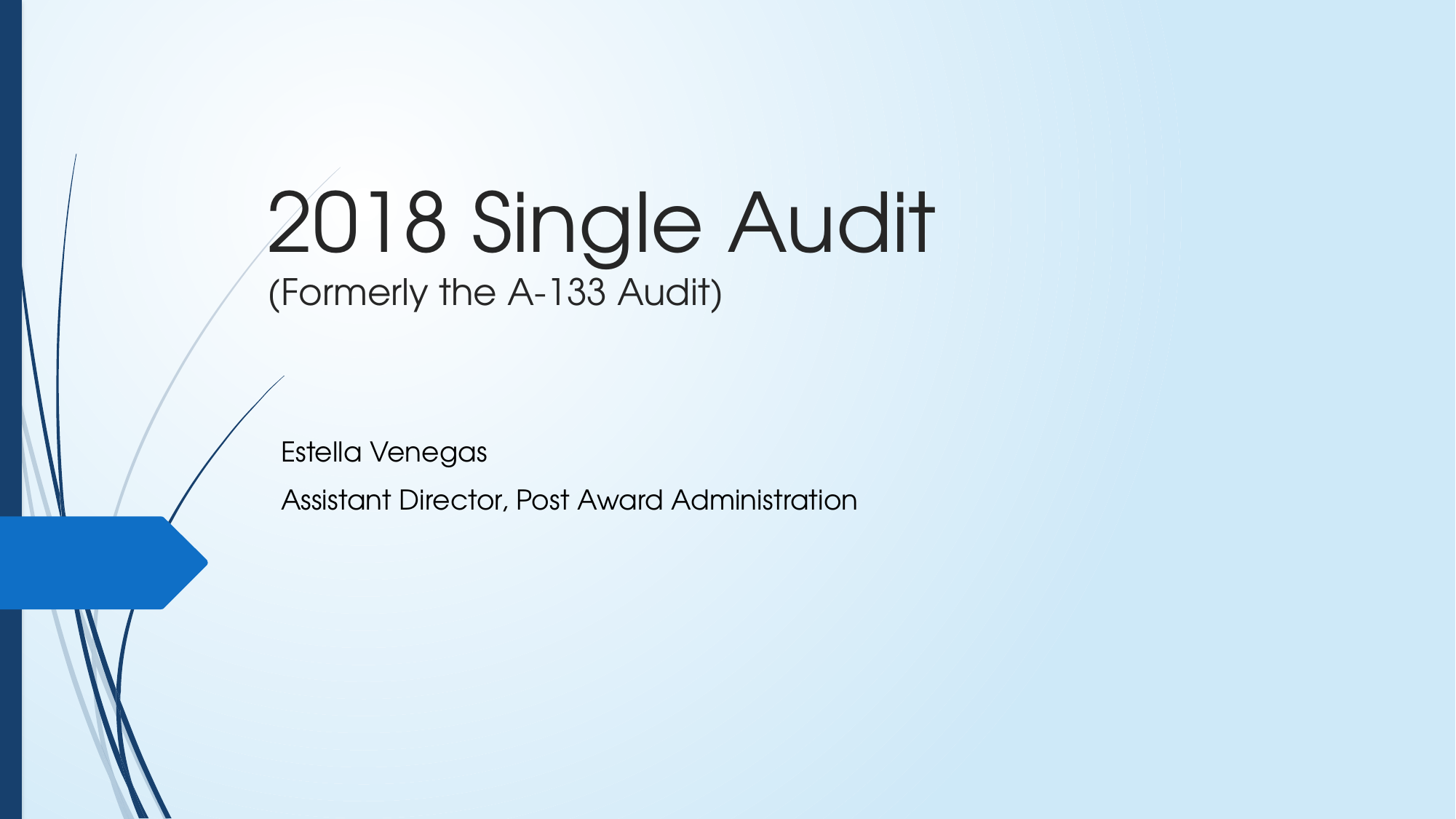

# 2018 Single Audit (Formerly the A-133 Audit)
Estella Venegas
Assistant Director, Post Award Administration